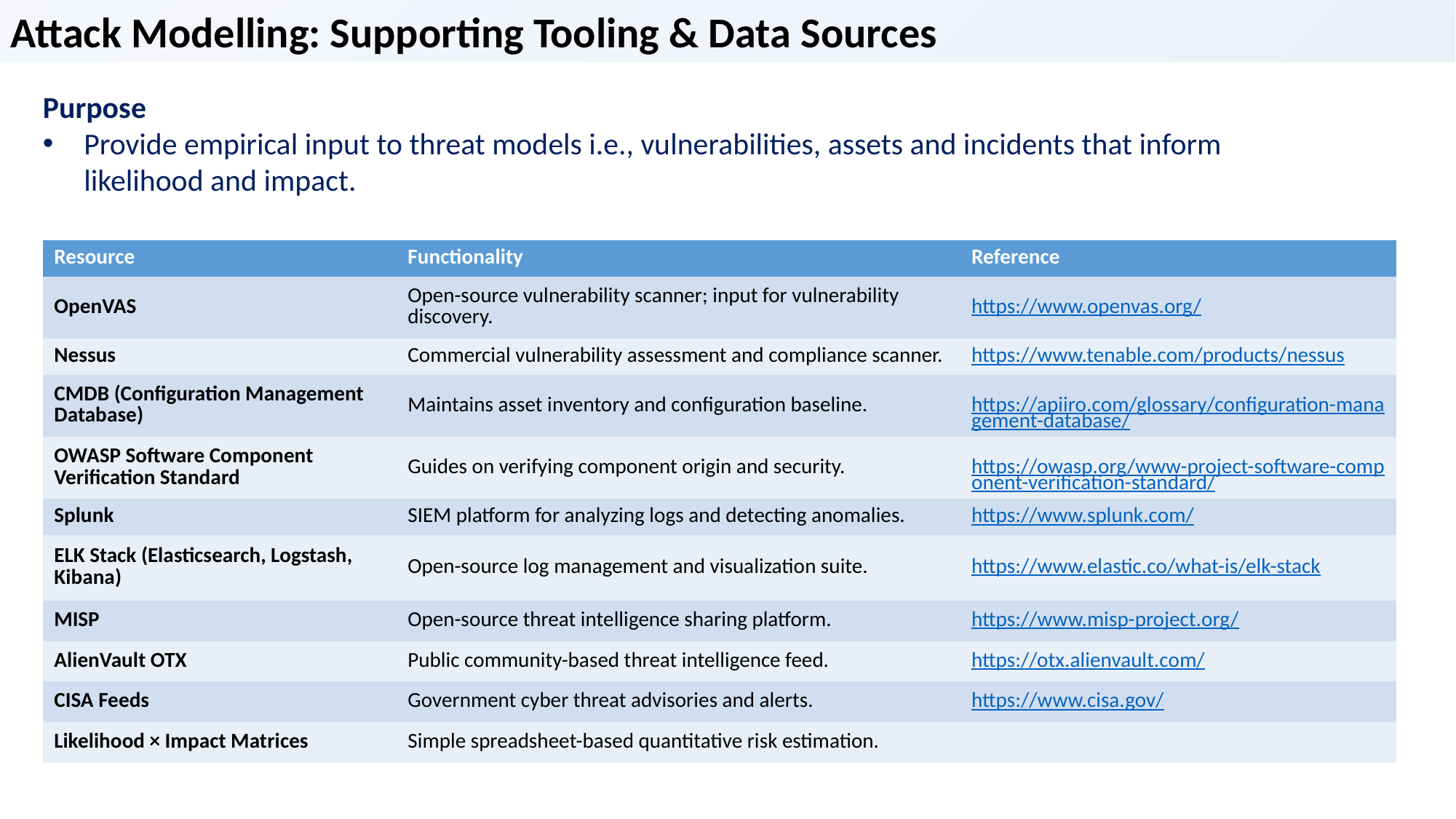

Attack Modelling: Supporting Tooling & Data Sources
Purpose
Provide empirical input to threat models i.e., vulnerabilities, assets and incidents that inform likelihood and impact.
| Resource | Functionality | Reference |
| --- | --- | --- |
| OpenVAS | Open-source vulnerability scanner; input for vulnerability discovery. | https://www.openvas.org/ |
| Nessus | Commercial vulnerability assessment and compliance scanner. | https://www.tenable.com/products/nessus |
| CMDB (Configuration Management Database) | Maintains asset inventory and configuration baseline. | https://apiiro.com/glossary/configuration-management-database/ |
| OWASP Software Component Verification Standard | Guides on verifying component origin and security. | https://owasp.org/www-project-software-component-verification-standard/ |
| Splunk | SIEM platform for analyzing logs and detecting anomalies. | https://www.splunk.com/ |
| ELK Stack (Elasticsearch, Logstash, Kibana) | Open-source log management and visualization suite. | https://www.elastic.co/what-is/elk-stack |
| MISP | Open-source threat intelligence sharing platform. | https://www.misp-project.org/ |
| AlienVault OTX | Public community-based threat intelligence feed. | https://otx.alienvault.com/ |
| CISA Feeds | Government cyber threat advisories and alerts. | https://www.cisa.gov/ |
| Likelihood × Impact Matrices | Simple spreadsheet-based quantitative risk estimation. |  |